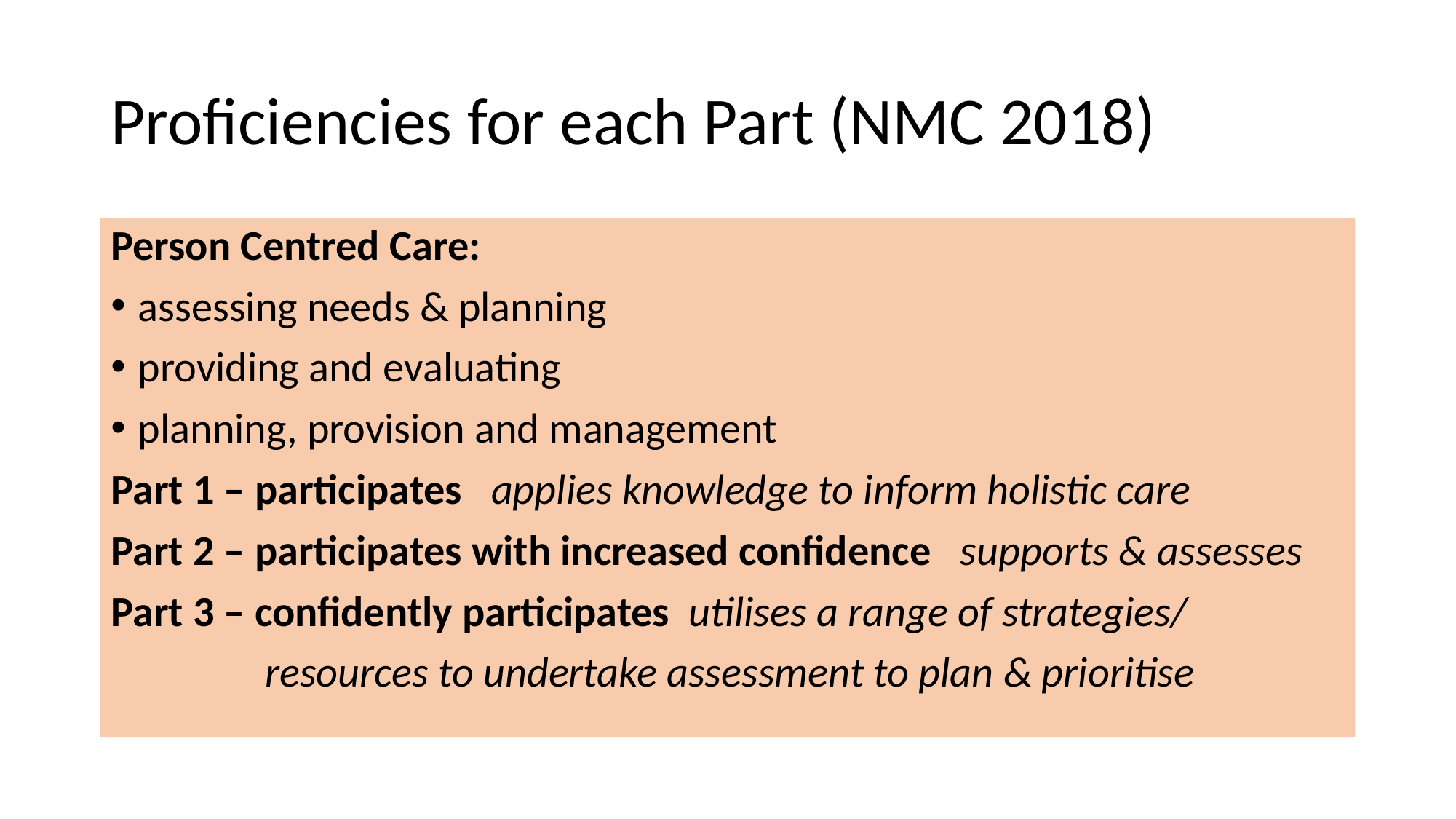

# Proficiencies for each Part (NMC 2018)
Person Centred Care:
assessing needs & planning
providing and evaluating
planning, provision and management
Part 1 – participates   applies knowledge to inform holistic care
Part 2 – participates with increased confidence   supports & assesses
Part 3 – confidently participates  utilises a range of strategies/
                resources to undertake assessment to plan & prioritise